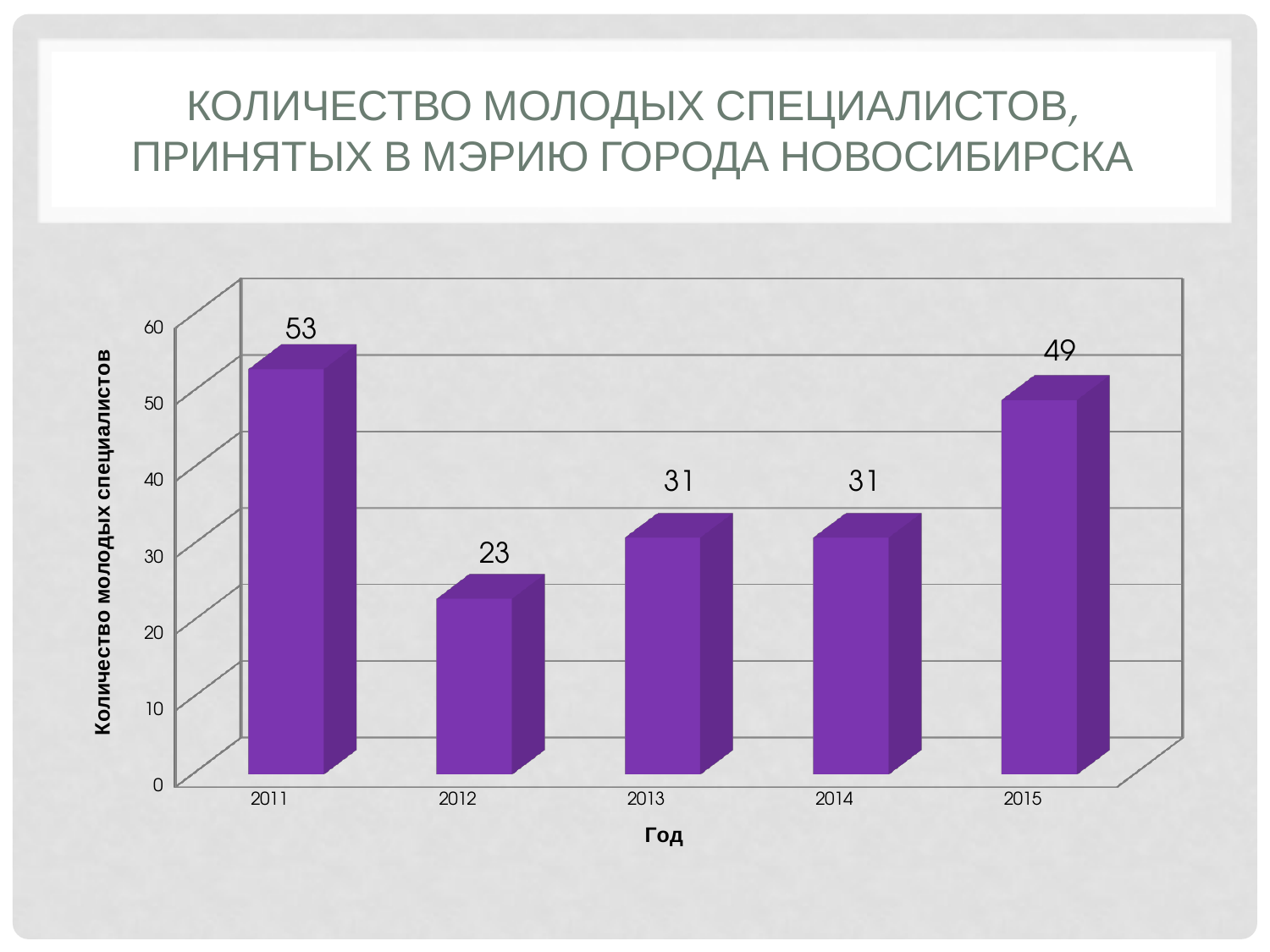

# Количество молодых специалистов, принятых в мэрию города Новосибирска

[unsupported chart]